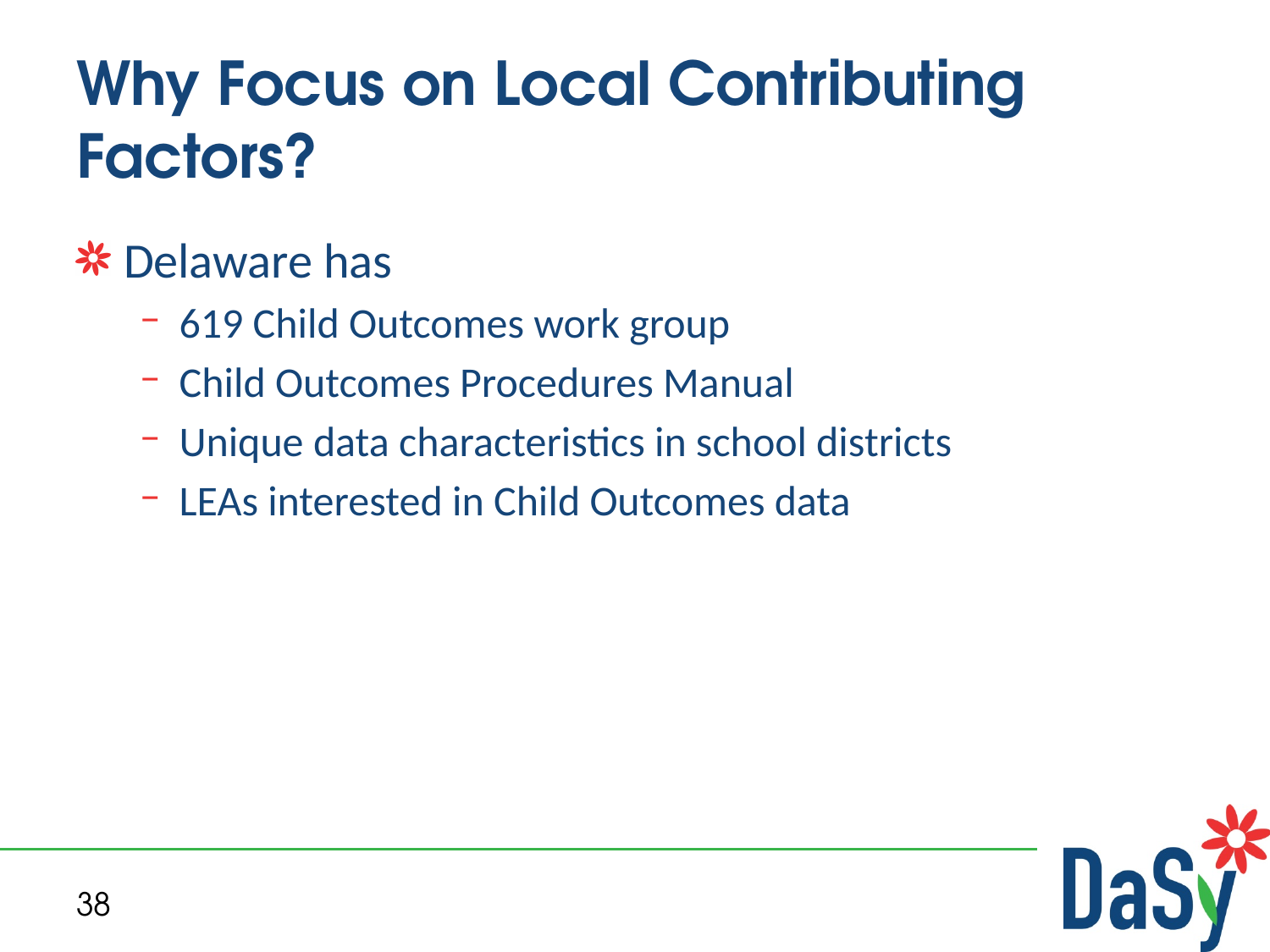

# Why Focus on Local Contributing Factors?
Delaware has
619 Child Outcomes work group
Child Outcomes Procedures Manual
Unique data characteristics in school districts
LEAs interested in Child Outcomes data